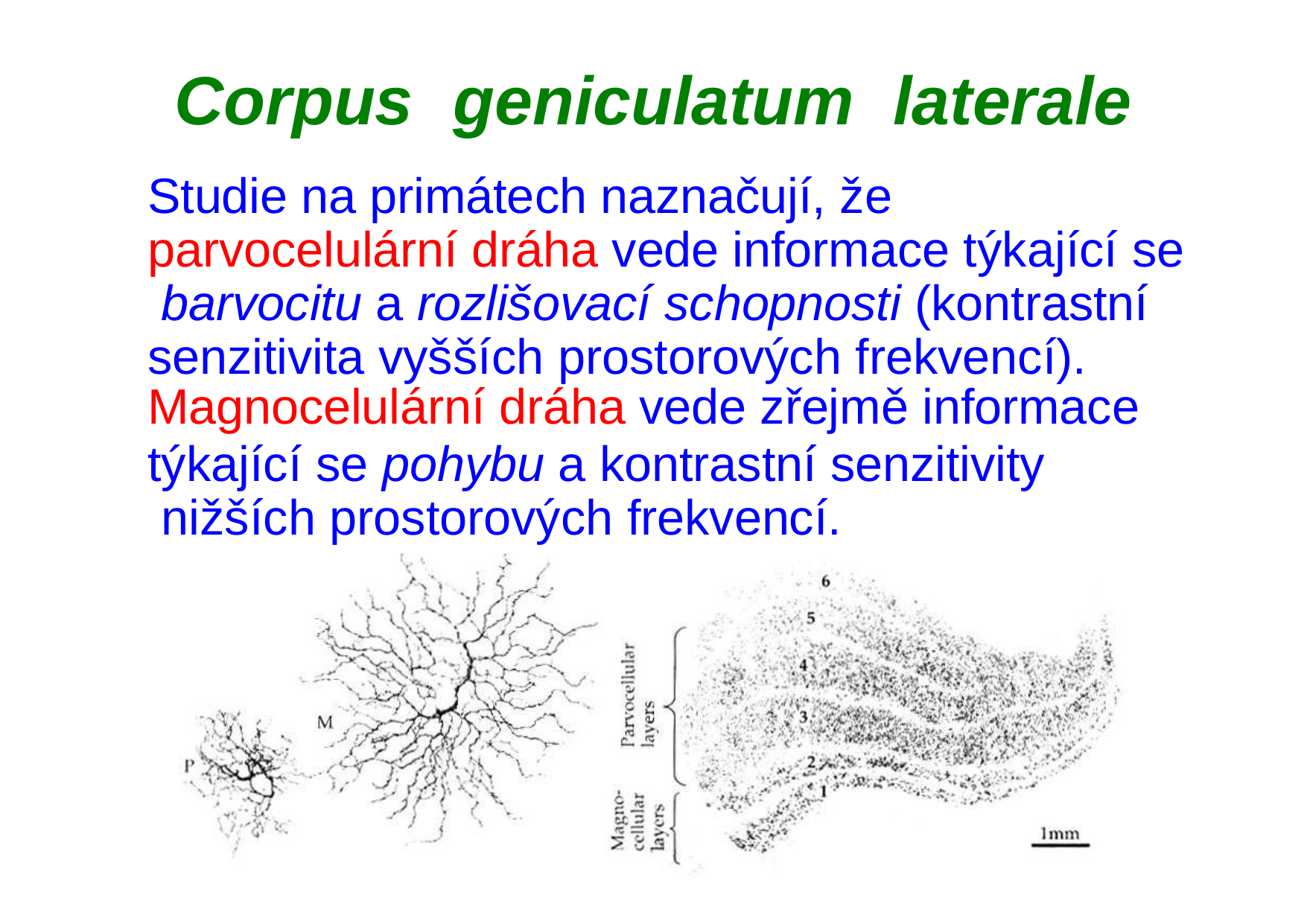

# Corpus	geniculatum	laterale
Studie na primátech naznačují, že  parvocelulární dráha vede informace týkající se  barvocitu a rozlišovací schopnosti (kontrastní  senzitivita vyšších prostorových frekvencí).
Magnocelulární dráha vede zřejmě informace
týkající se pohybu a kontrastní senzitivity  nižších prostorových frekvencí.